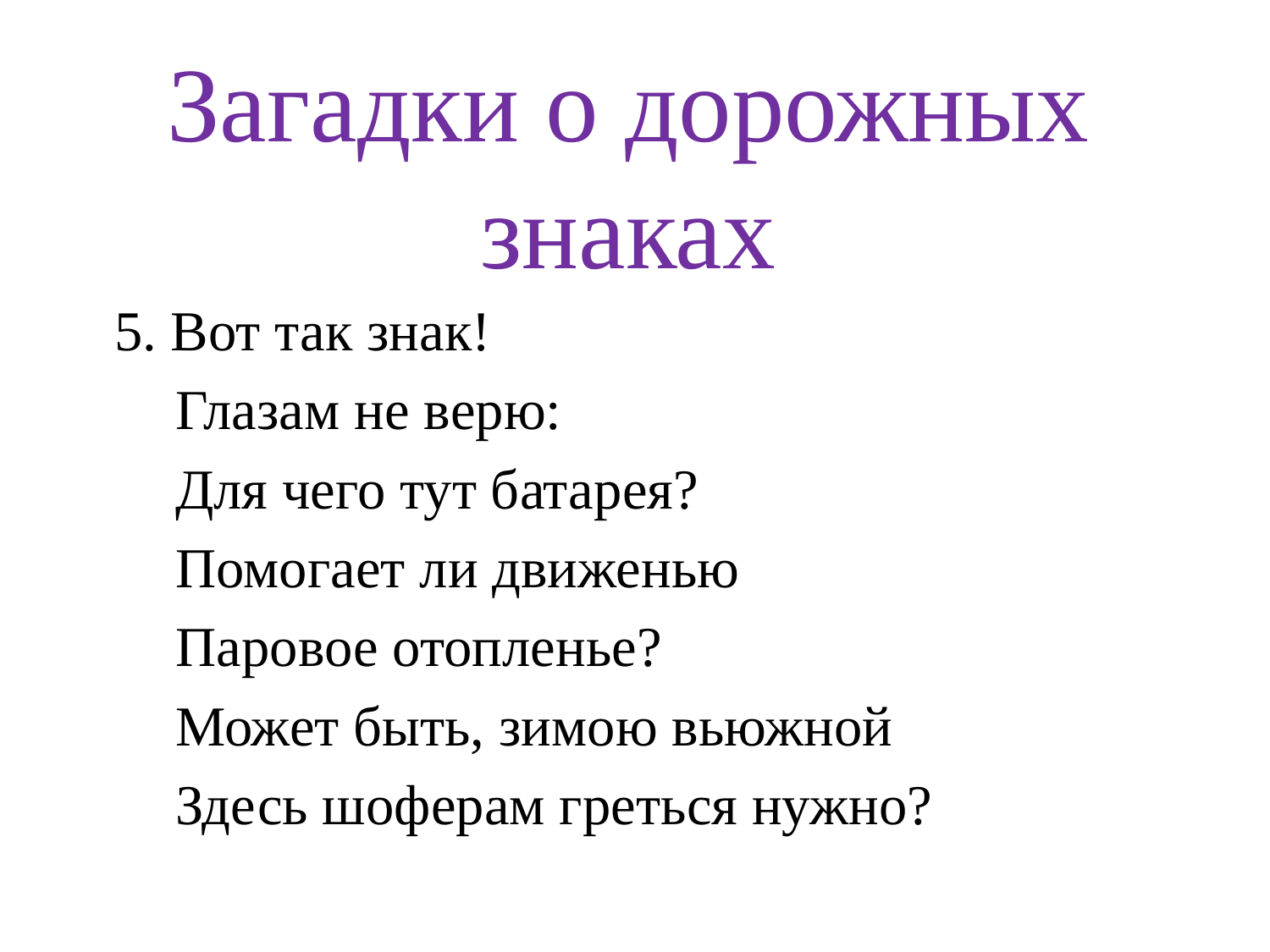

# Загадки о дорожных знаках
   5. Вот так знак!
       Глазам не верю:
       Для чего тут батарея?
       Помогает ли движенью
       Паровое отопленье?
       Может быть, зимою вьюжной
       Здесь шоферам греться нужно?